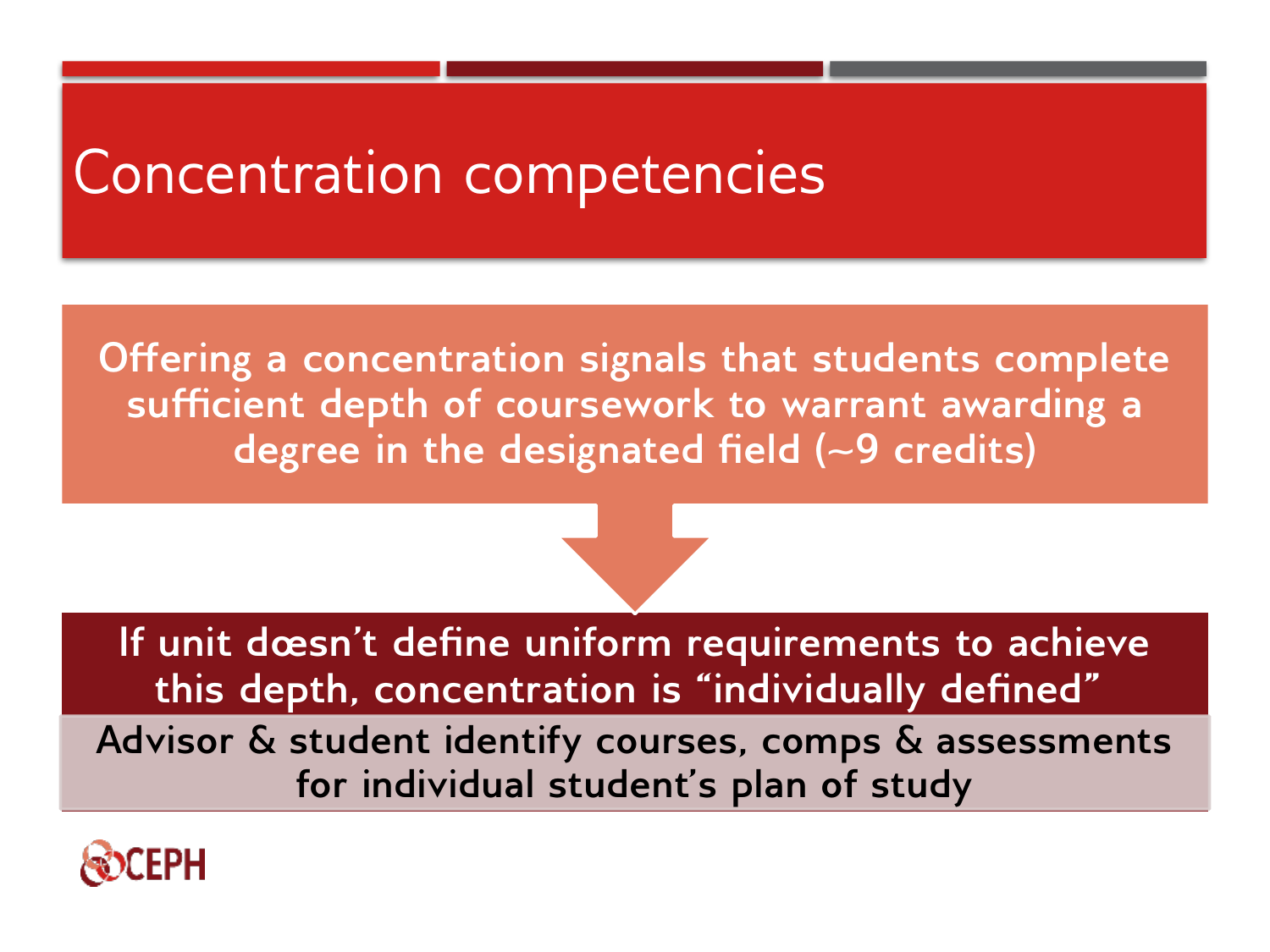

# Concentration competencies
If unit doesn’t define uniform requirements to achieve this depth, concentration is “individually defined”
Advisor & student identify courses, comps & assessments for individual student’s plan of study
Offering a concentration signals that students complete sufficient depth of coursework to warrant awarding a degree in the designated field (~9 credits)